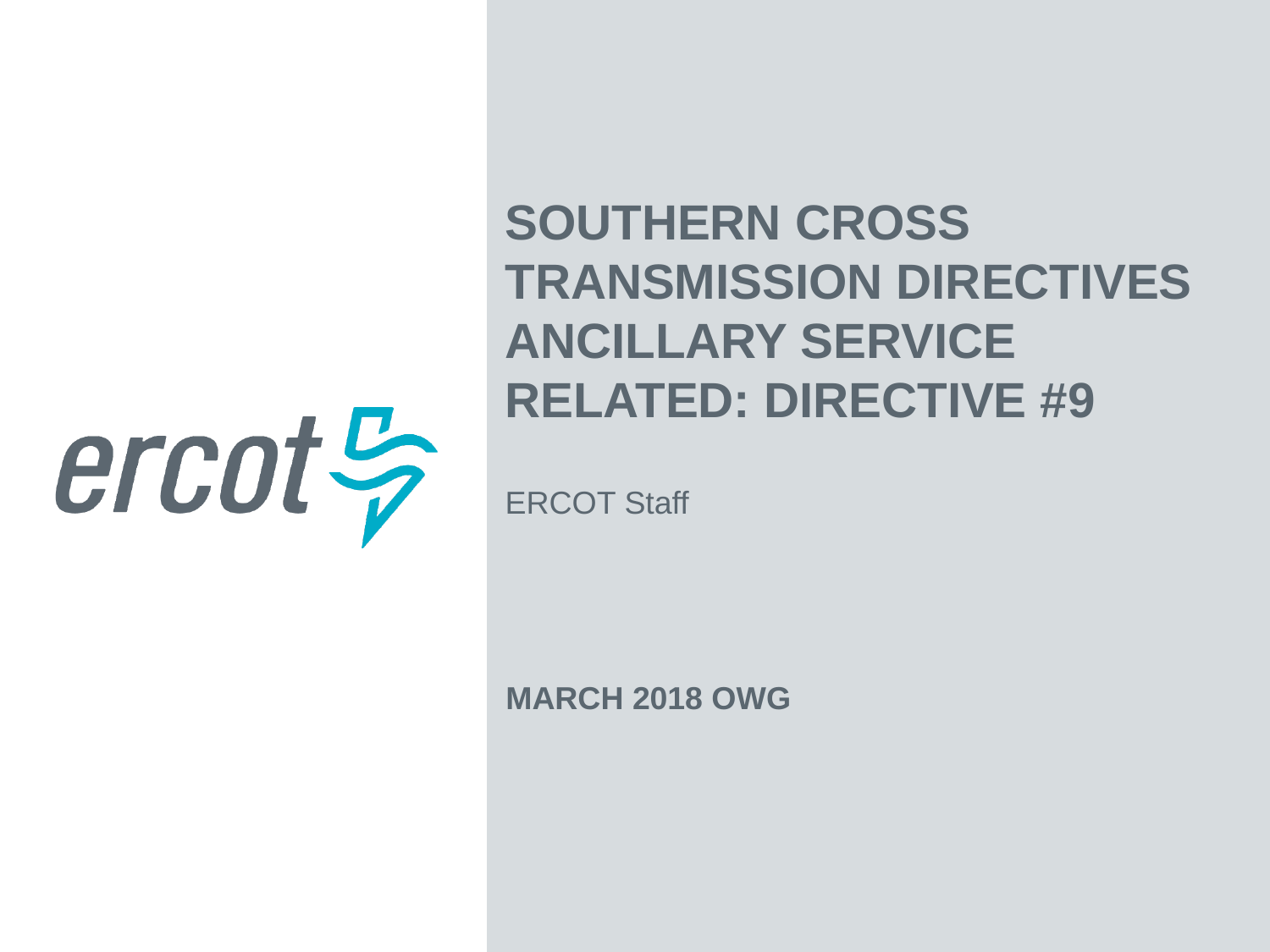

Southern Cross Transmission Directives
Ancillary Service Related: Directive #9
ERCOT Staff
March 2018 OWG